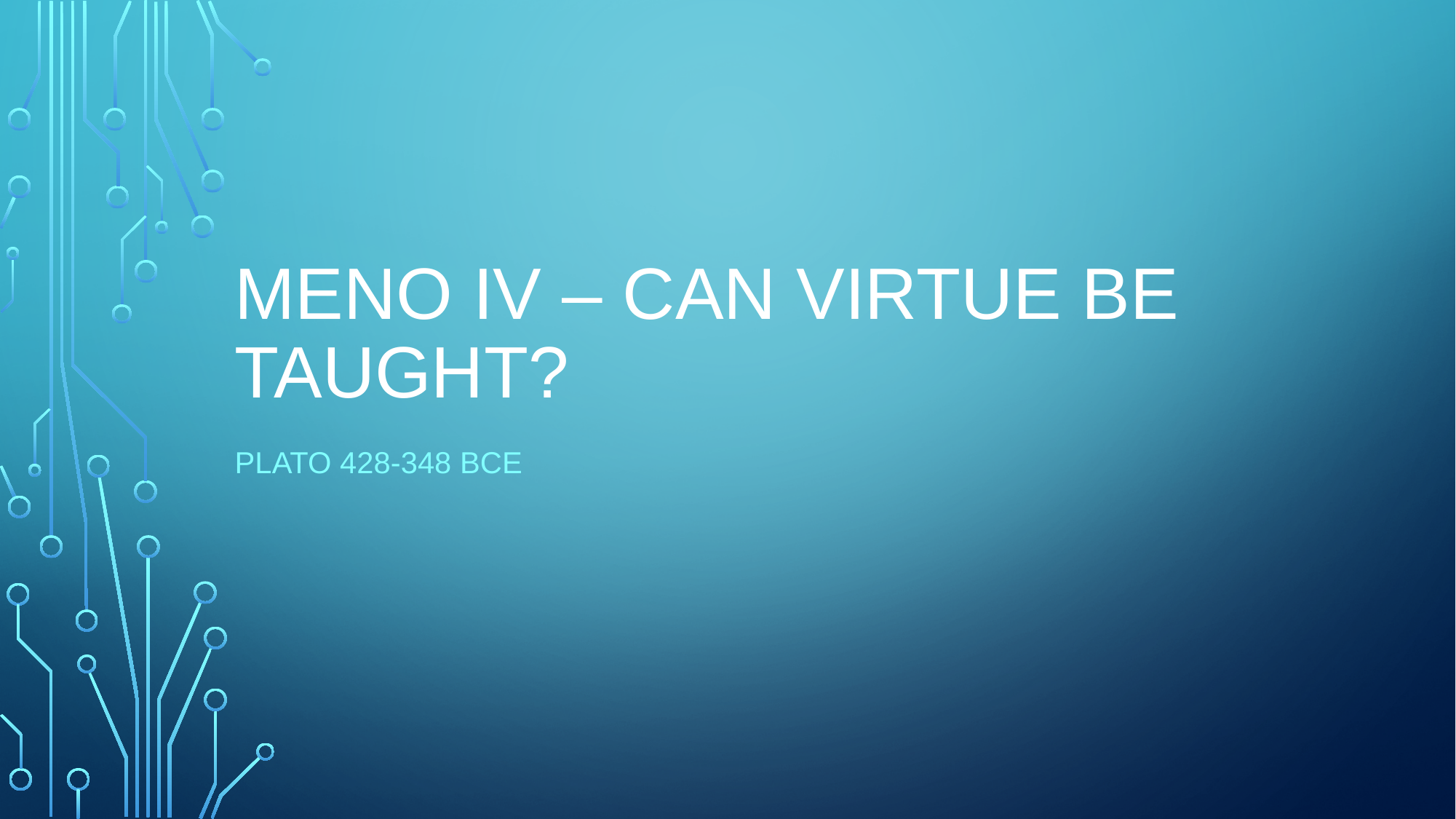

# Meno IV – can virtue be taught?
Plato 428-348 BCE